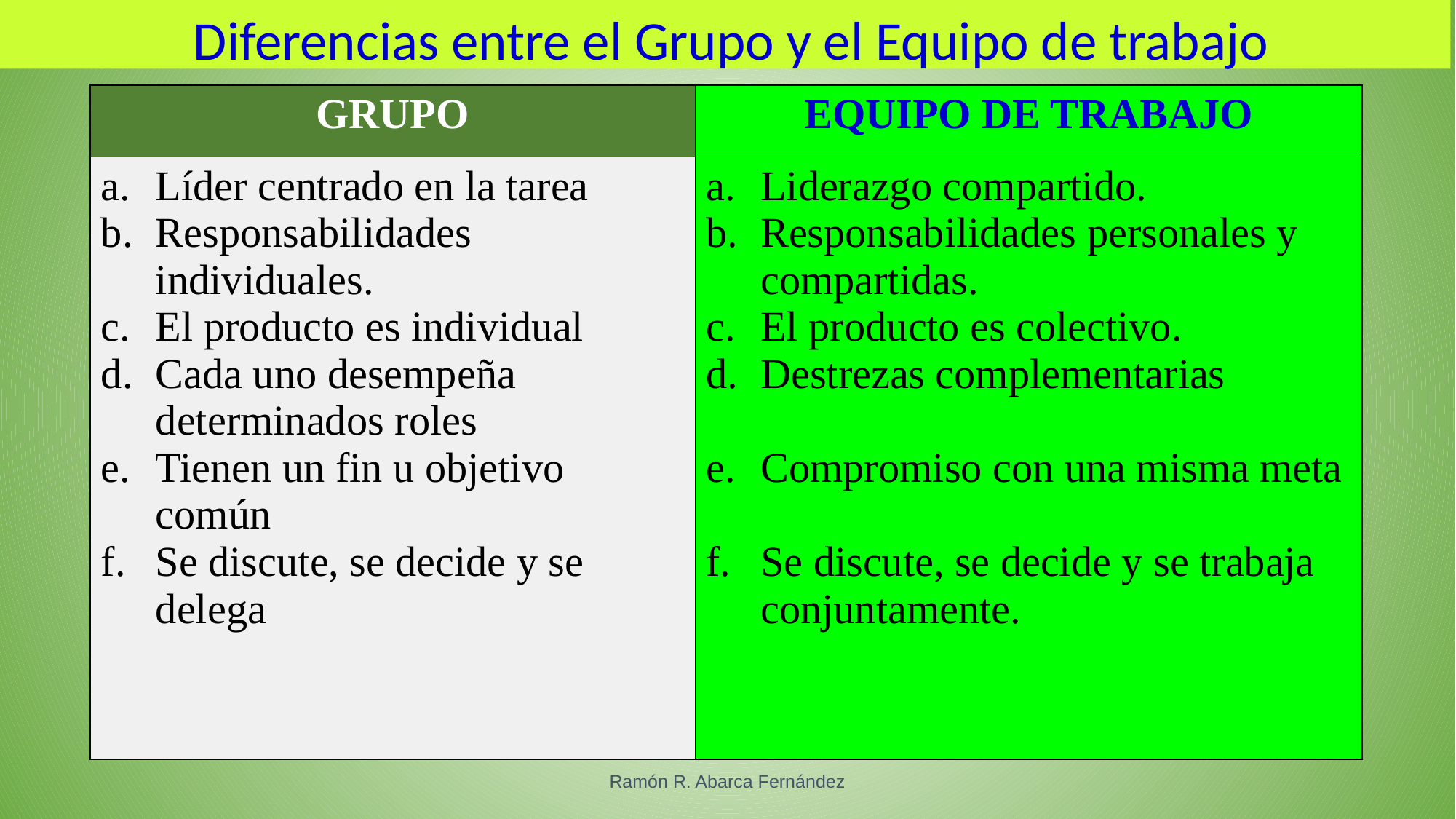

Diferencias entre el Grupo y el Equipo de trabajo
| GRUPO | EQUIPO DE TRABAJO |
| --- | --- |
| Líder centrado en la tarea Responsabilidades individuales. El producto es individual Cada uno desempeña determinados roles Tienen un fin u objetivo común Se discute, se decide y se delega | Liderazgo compartido. Responsabilidades personales y compartidas. El producto es colectivo. Destrezas complementarias Compromiso con una misma meta Se discute, se decide y se trabaja conjuntamente. |
Ramón R. Abarca Fernández